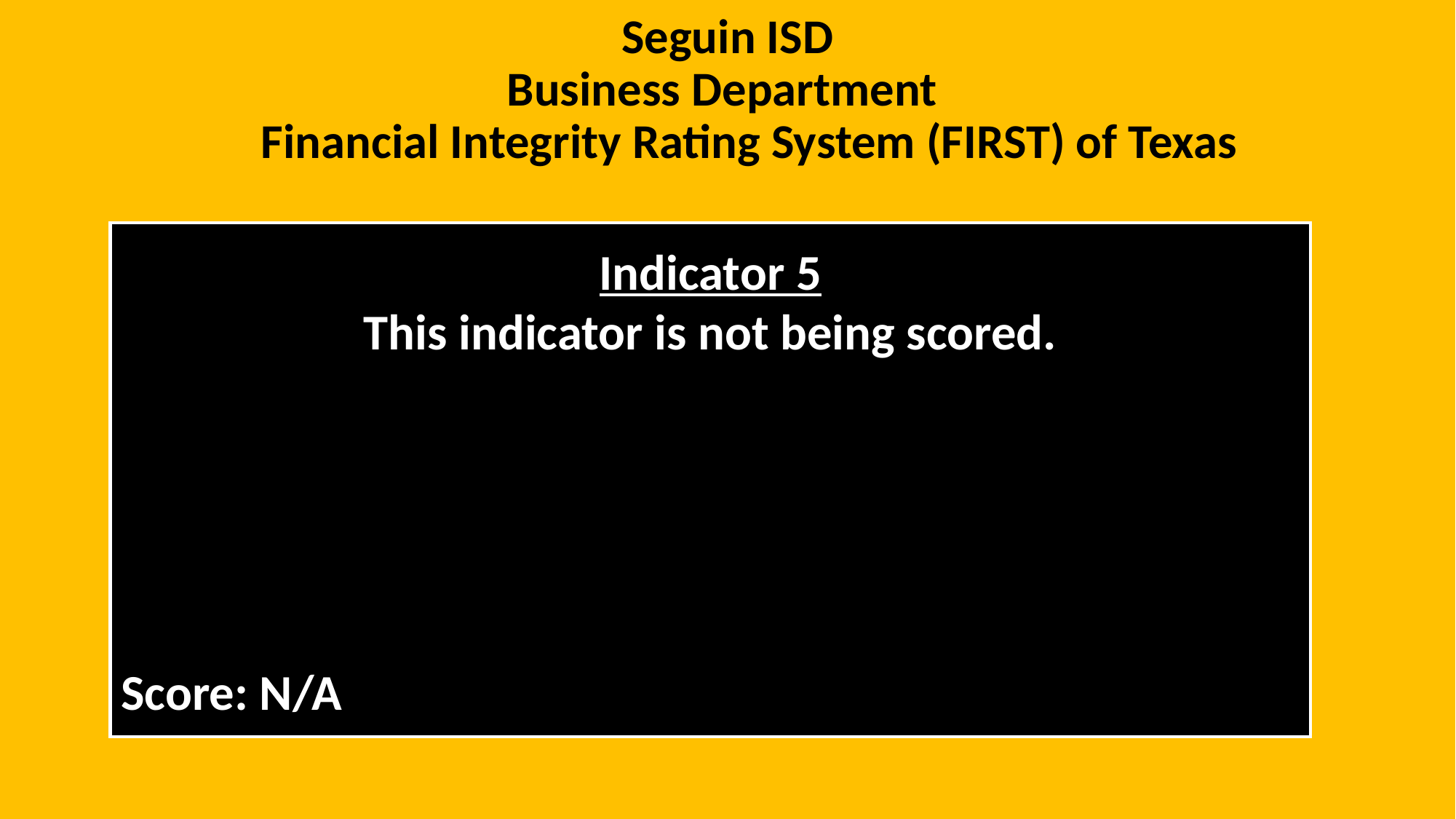

# Seguin ISD Business Department
Financial Integrity Rating System (FIRST) of Texas
Indicator 5
This indicator is not being scored.

Score: N/A